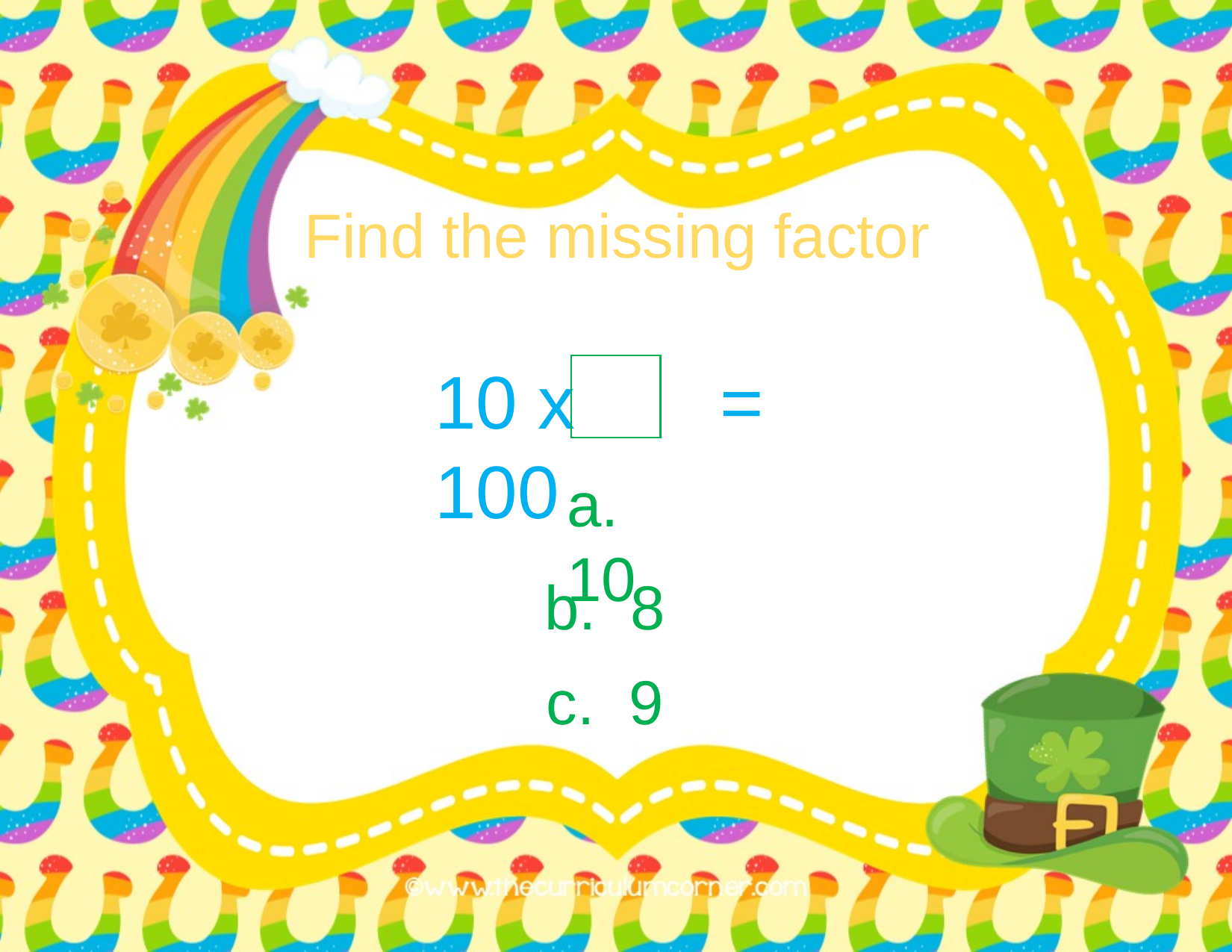

Find the missing factor
10 x       = 100

a.  10
b.  8
c.  9